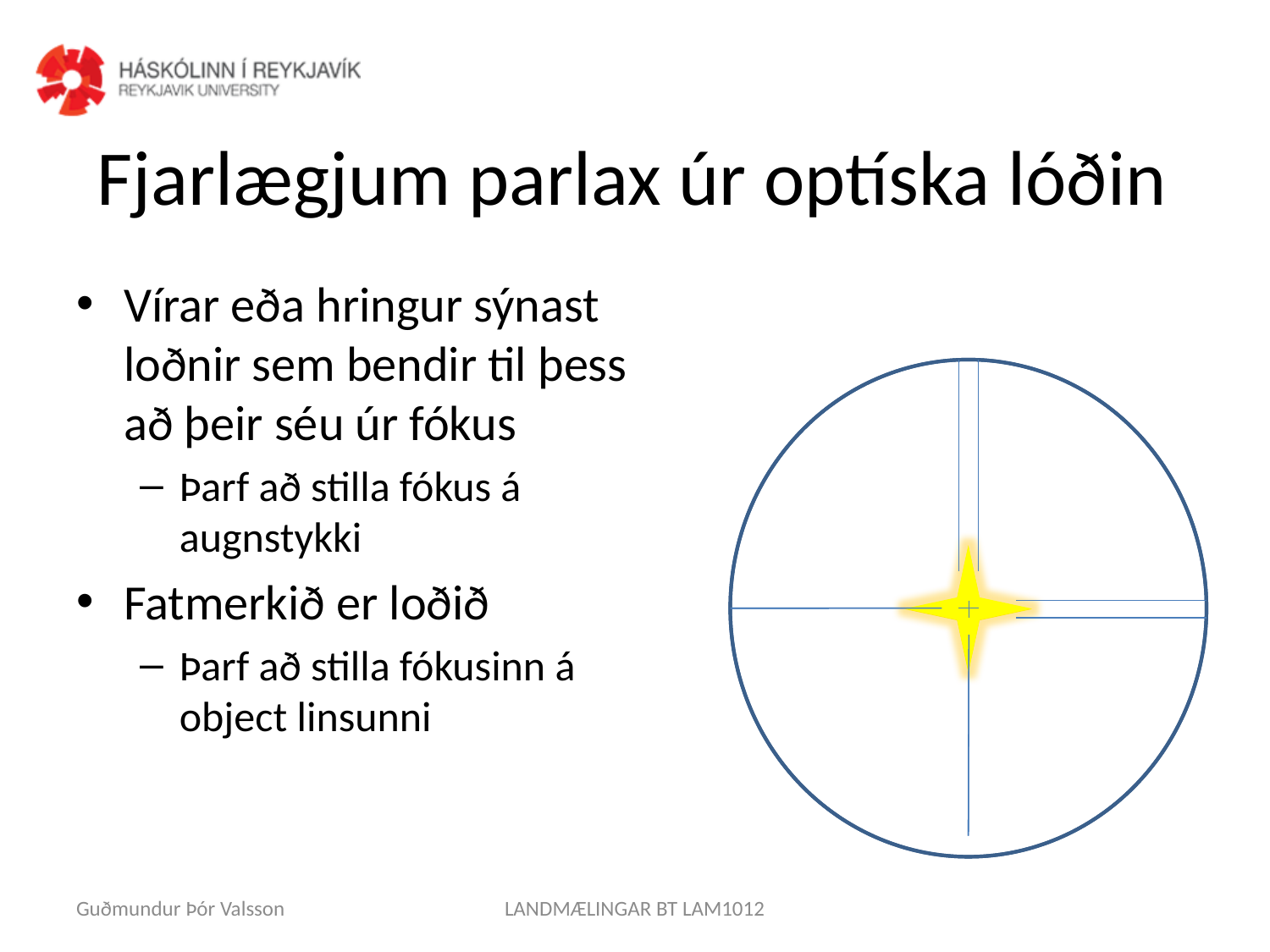

# Fjarlægjum parlax úr optíska lóðin
Vírar eða hringur sýnast loðnir sem bendir til þess að þeir séu úr fókus
Þarf að stilla fókus á augnstykki
Fatmerkið er loðið
Þarf að stilla fókusinn á object linsunni

Guðmundur Þór Valsson
LANDMÆLINGAR BT LAM1012